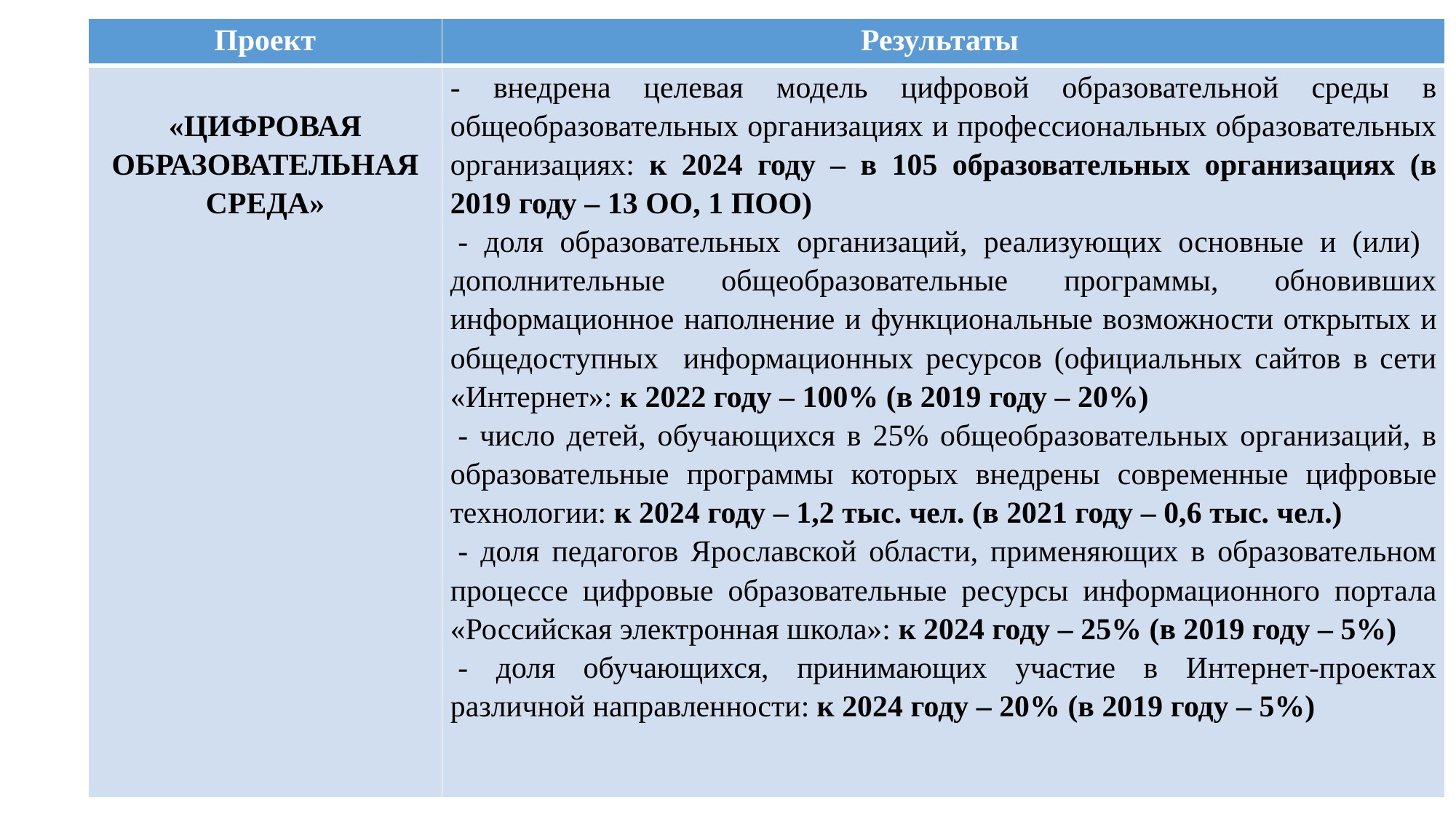

| Проект | Результаты |
| --- | --- |
| «ЦИФРОВАЯ ОБРАЗОВАТЕЛЬНАЯ СРЕДА» | - внедрена целевая модель цифровой образовательной среды в общеобразовательных организациях и профессиональных образовательных организациях: к 2024 году – в 105 образовательных организациях (в 2019 году – 13 ОО, 1 ПОО)  - доля образовательных организаций, реализующих основные и (или) дополнительные общеобразовательные программы, обновивших информационное наполнение и функциональные возможности открытых и общедоступных информационных ресурсов (официальных сайтов в сети «Интернет»: к 2022 году – 100% (в 2019 году – 20%)  - число детей, обучающихся в 25% общеобразовательных организаций, в образовательные программы которых внедрены современные цифровые технологии: к 2024 году – 1,2 тыс. чел. (в 2021 году – 0,6 тыс. чел.)  - доля педагогов Ярославской области, применяющих в образовательном процессе цифровые образовательные ресурсы информационного портала «Российская электронная школа»: к 2024 году – 25% (в 2019 году – 5%)  - доля обучающихся, принимающих участие в Интернет-проектах различной направленности: к 2024 году – 20% (в 2019 году – 5%) |